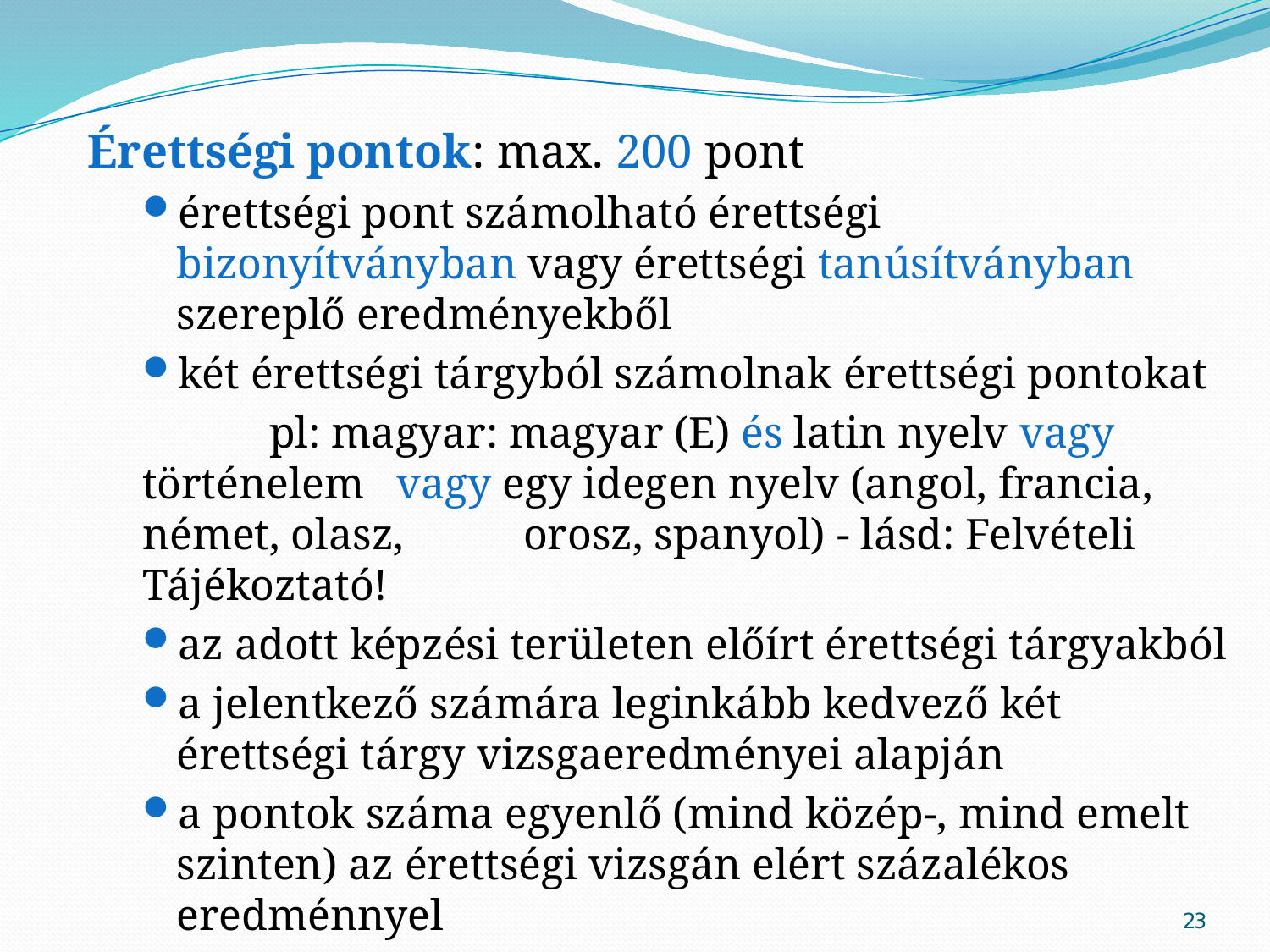

Érettségi pontok: max. 200 pont
érettségi pont számolható érettségi bizonyítványban vagy érettségi tanúsítványban szereplő eredményekből
két érettségi tárgyból számolnak érettségi pontokat
	pl: magyar: magyar (E) és latin nyelv vagy történelem 	vagy egy idegen nyelv (angol, francia, német, olasz, 	orosz, spanyol) - lásd: Felvételi Tájékoztató!
az adott képzési területen előírt érettségi tárgyakból
a jelentkező számára leginkább kedvező két érettségi tárgy vizsgaeredményei alapján
a pontok száma egyenlő (mind közép-, mind emelt szinten) az érettségi vizsgán elért százalékos eredménnyel
Pl: (86%=86 pont)+(93%=93 pont)=179 pont
23